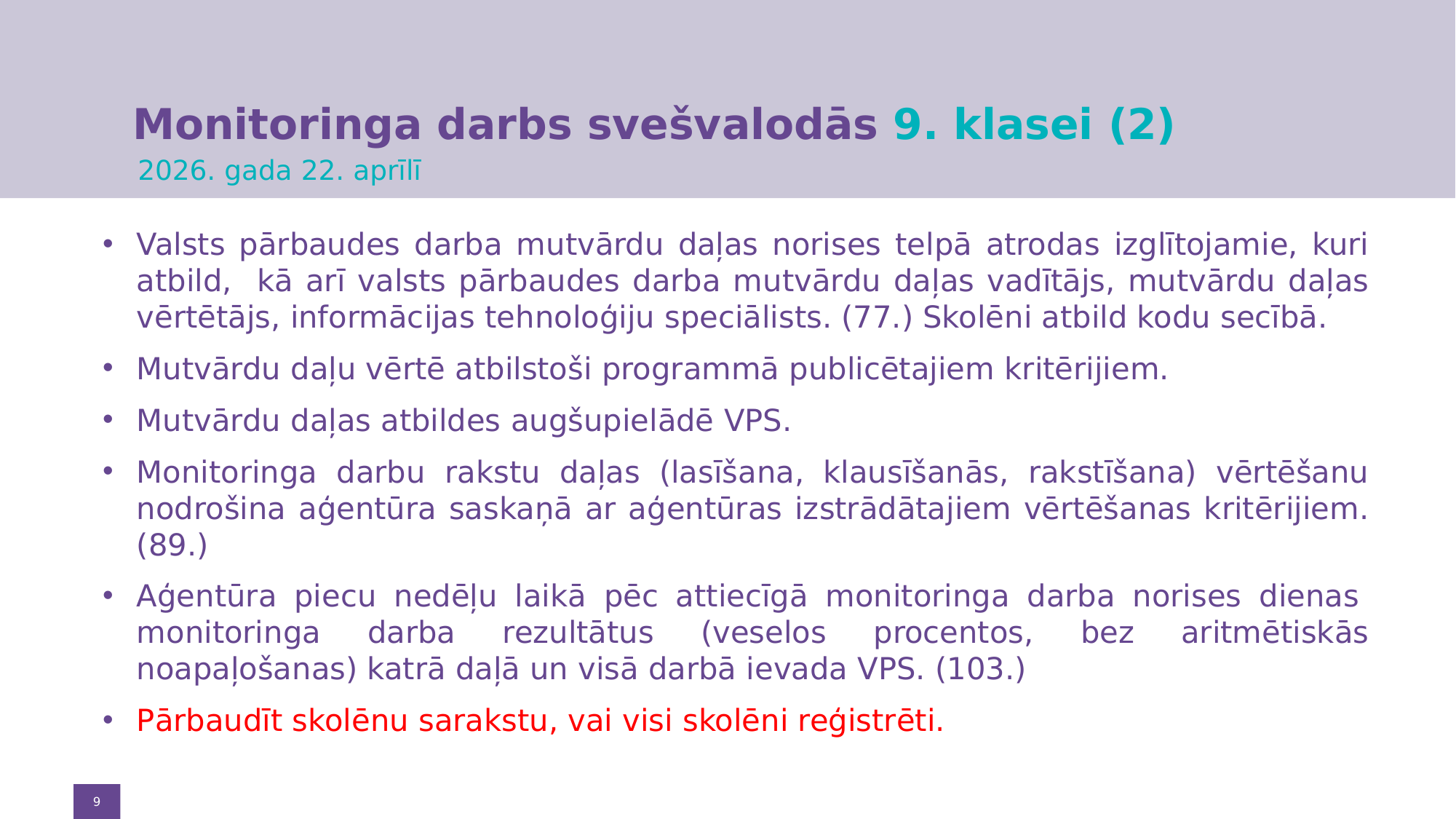

Monitoringa darbs svešvalodās 9. klasei (2)
2026. gada 22. aprīlī​
Valsts pārbaudes darba mutvārdu daļas norises telpā atrodas izglītojamie, kuri atbild,  kā arī valsts pārbaudes darba mutvārdu daļas vadītājs, mutvārdu daļas vērtētājs, informācijas tehnoloģiju speciālists. (77.) Skolēni atbild kodu secībā.
Mutvārdu daļu vērtē atbilstoši programmā publicētajiem kritērijiem.
Mutvārdu daļas atbildes augšupielādē VPS.
Monitoringa darbu rakstu daļas (lasīšana, klausīšanās, rakstīšana) vērtēšanu nodrošina aģentūra saskaņā ar aģentūras izstrādātajiem vērtēšanas kritērijiem. (89.)
Aģentūra piecu nedēļu laikā pēc attiecīgā monitoringa darba norises dienas  monitoringa darba rezultātus (veselos procentos, bez aritmētiskās noapaļošanas) katrā daļā un visā darbā ievada VPS. (103.)
Pārbaudīt skolēnu sarakstu, vai visi skolēni reģistrēti.
9